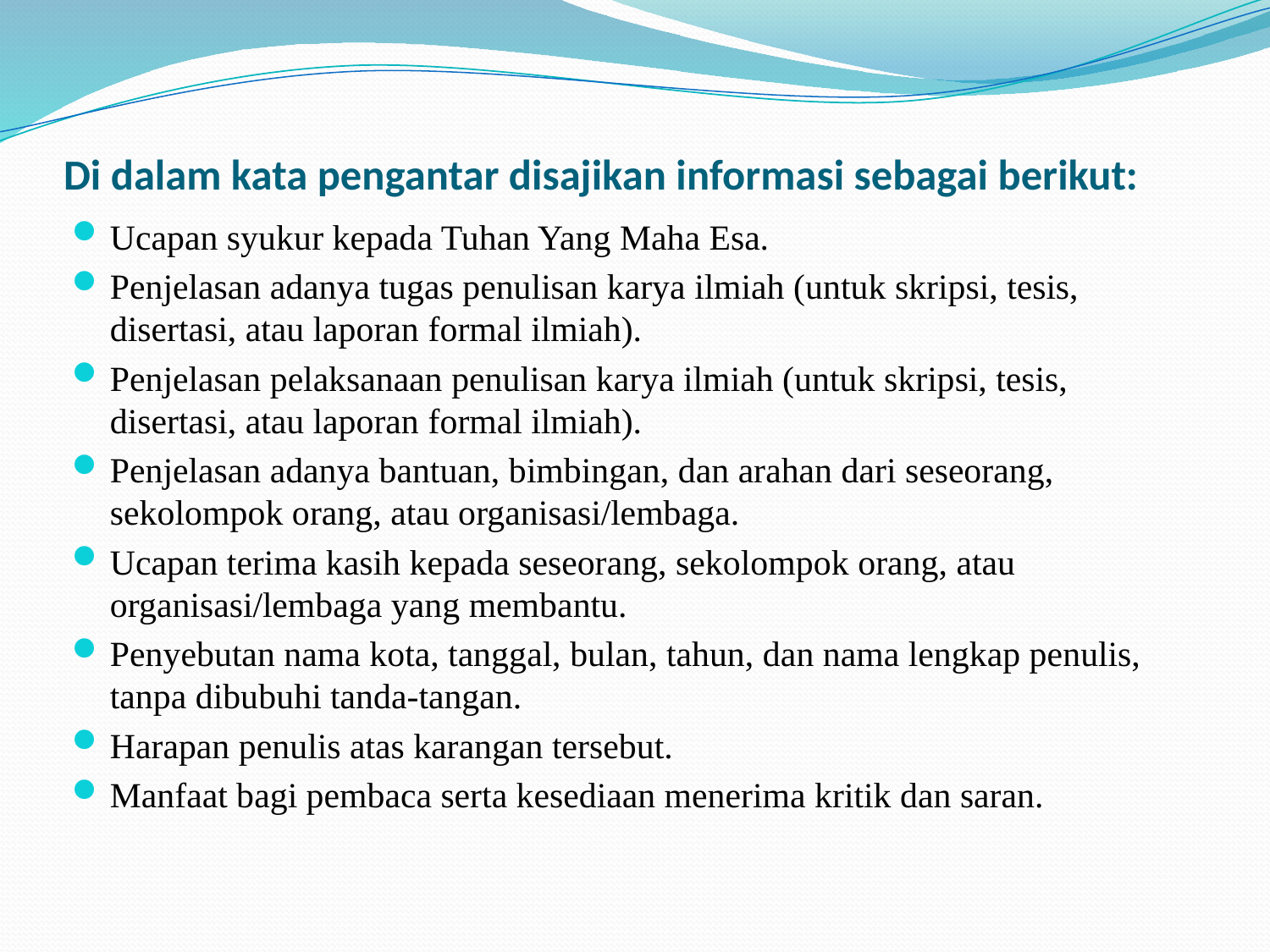

# Di dalam kata pengantar disajikan informasi sebagai berikut:
Ucapan syukur kepada Tuhan Yang Maha Esa.
Penjelasan adanya tugas penulisan karya ilmiah (untuk skripsi, tesis, disertasi, atau laporan formal ilmiah).
Penjelasan pelaksanaan penulisan karya ilmiah (untuk skripsi, tesis, disertasi, atau laporan formal ilmiah).
Penjelasan adanya bantuan, bimbingan, dan arahan dari seseorang, sekolompok orang, atau organisasi/lembaga.
Ucapan terima kasih kepada seseorang, sekolompok orang, atau organisasi/lembaga yang membantu.
Penyebutan nama kota, tanggal, bulan, tahun, dan nama lengkap penulis, tanpa dibubuhi tanda-tangan.
Harapan penulis atas karangan tersebut.
Manfaat bagi pembaca serta kesediaan menerima kritik dan saran.